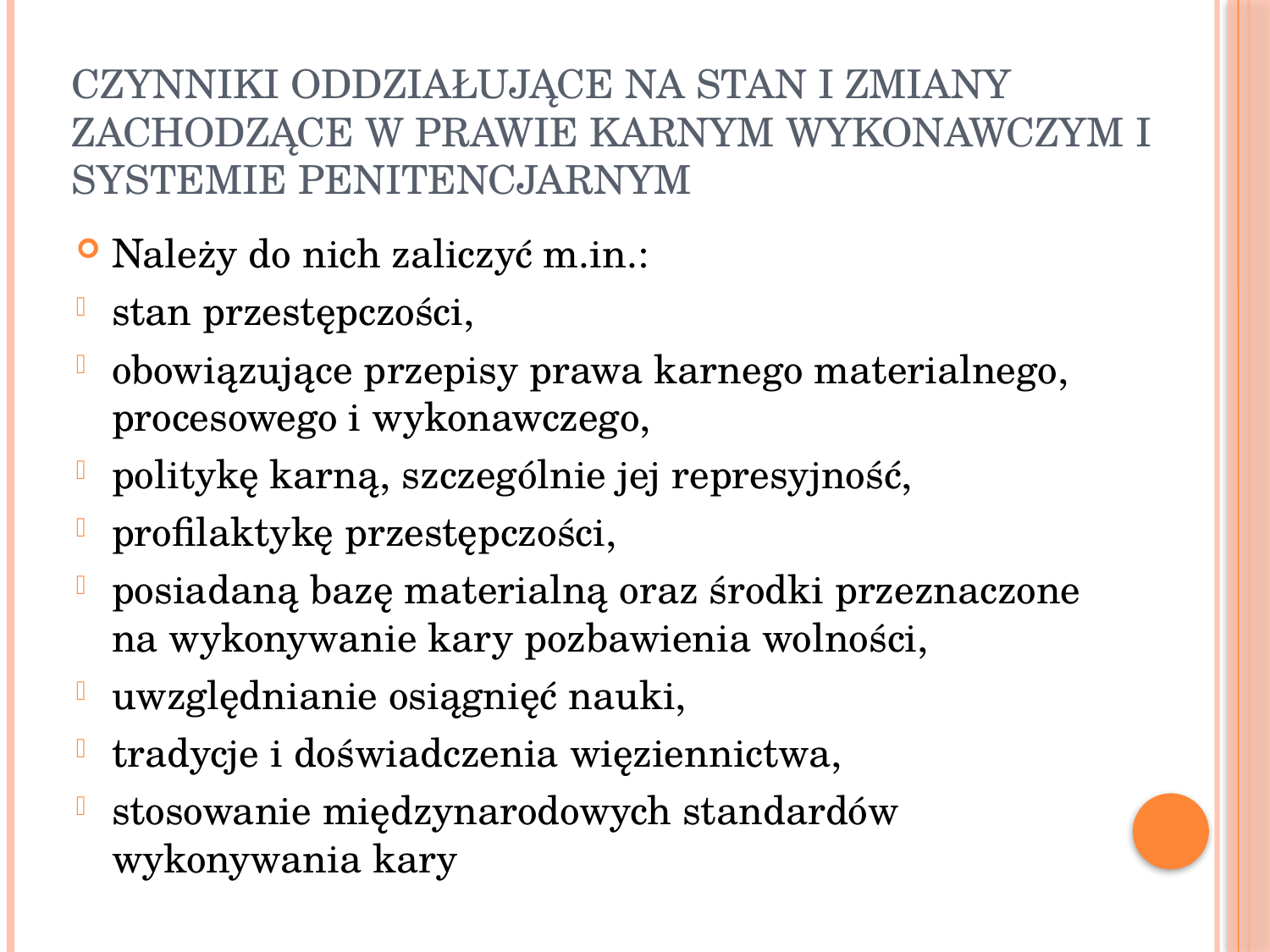

Czynniki oddziałujące na stan i zmiany zachodzące w prawie karnym wykonawczym i systemie penitencjarnym
Należy do nich zaliczyć m.in.:
stan przestępczości,
obowiązujące przepisy prawa karnego materialnego, procesowego i wykonawczego,
politykę karną, szczególnie jej represyjność,
profilaktykę przestępczości,
posiadaną bazę materialną oraz środki przeznaczone na wykonywanie kary pozbawienia wolności,
uwzględnianie osiągnięć nauki,
tradycje i doświadczenia więziennictwa,
stosowanie międzynarodowych standardów wykonywania kary